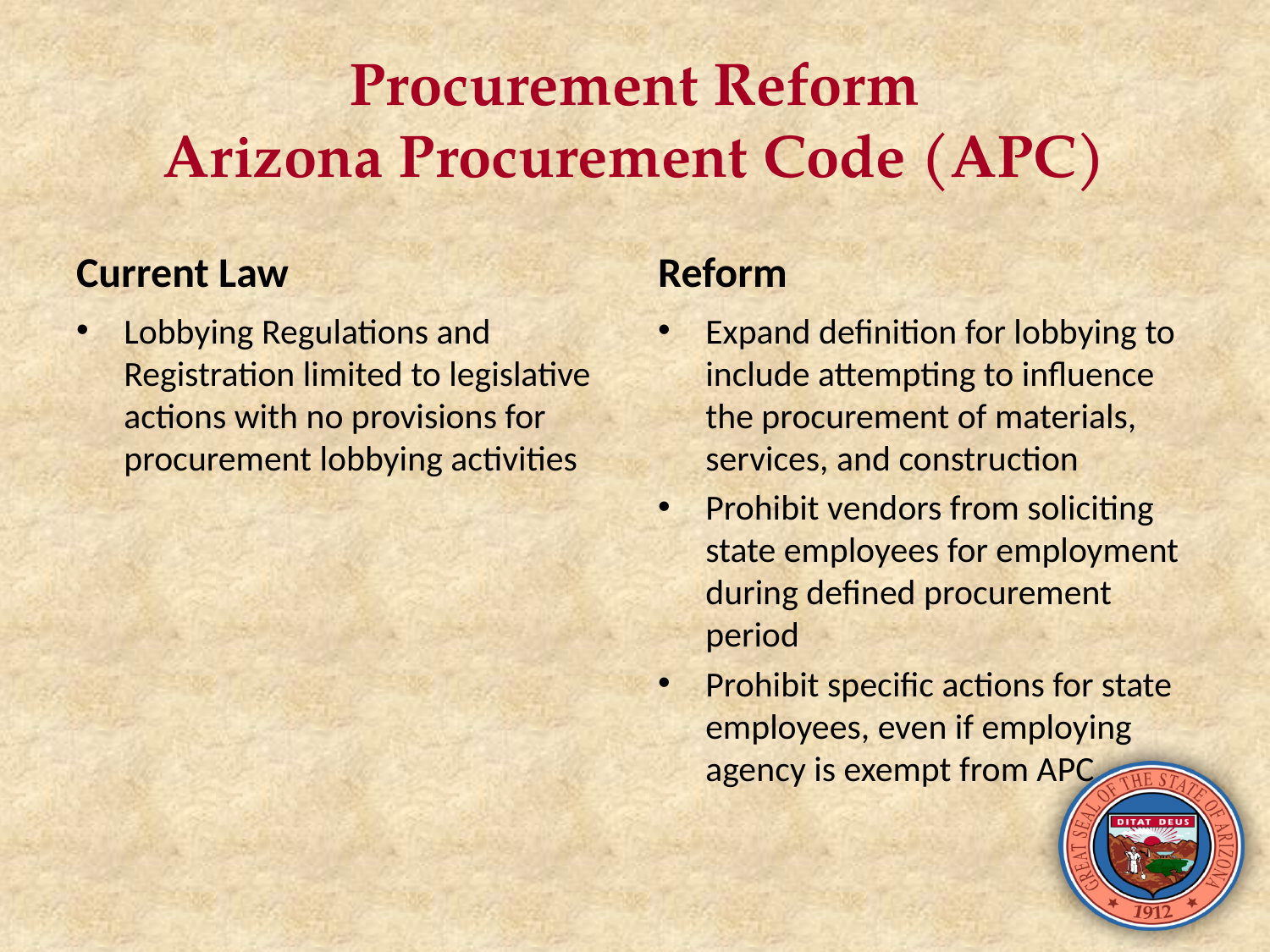

# Procurement Reform Arizona Procurement Code (APC)
Current Law
Reform
Lobbying Regulations and Registration limited to legislative actions with no provisions for procurement lobbying activities

Expand definition for lobbying to include attempting to influence the procurement of materials, services, and construction
Prohibit vendors from soliciting state employees for employment during defined procurement period
Prohibit specific actions for state employees, even if employing agency is exempt from APC